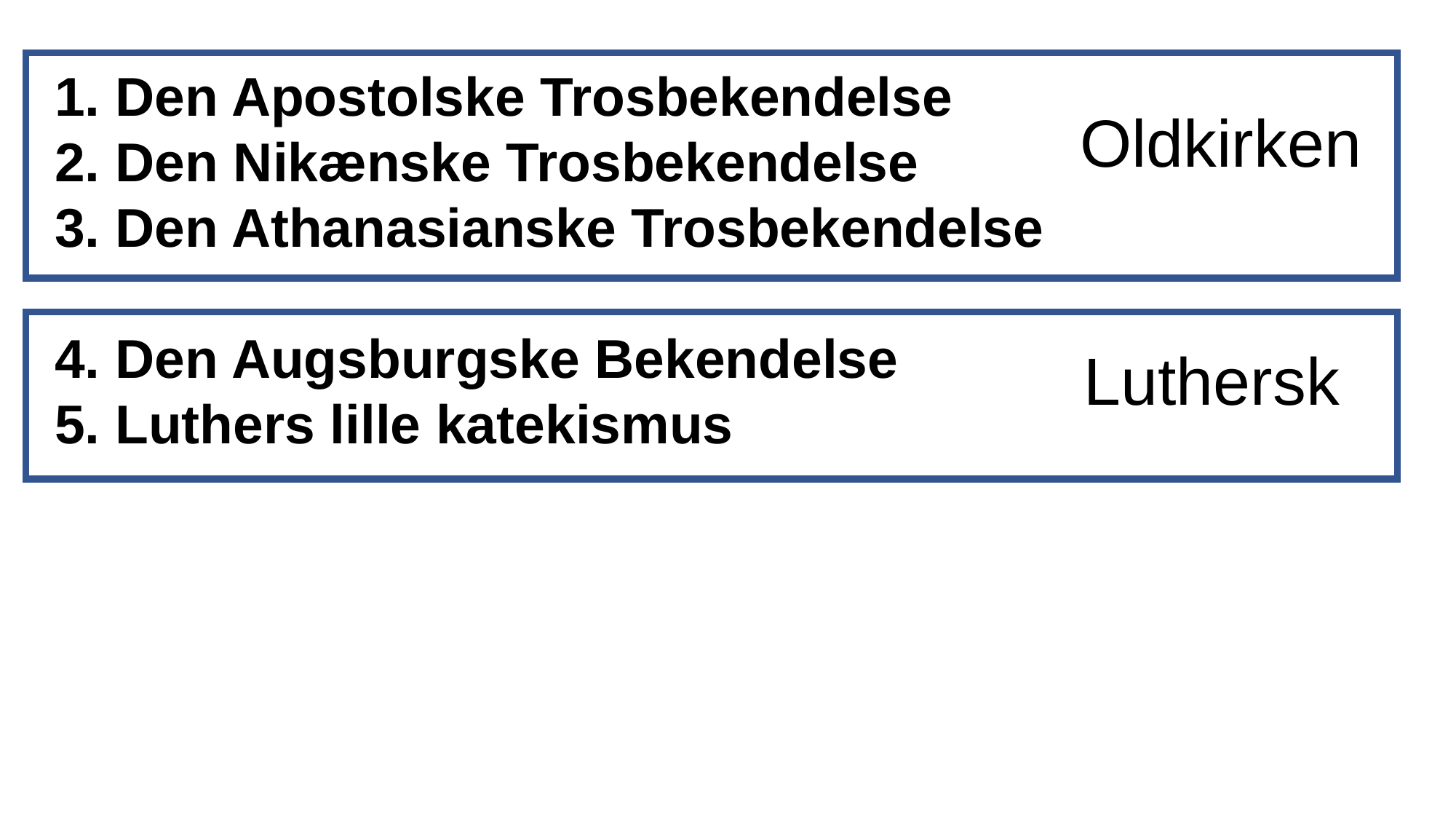

1. Den Apostolske Trosbekendelse
2. Den Nikænske Trosbekendelse
3. Den Athanasianske Trosbekendelse

4. Den Augsburgske Bekendelse
5. Luthers lille katekismus
Oldkirken

Luthersk